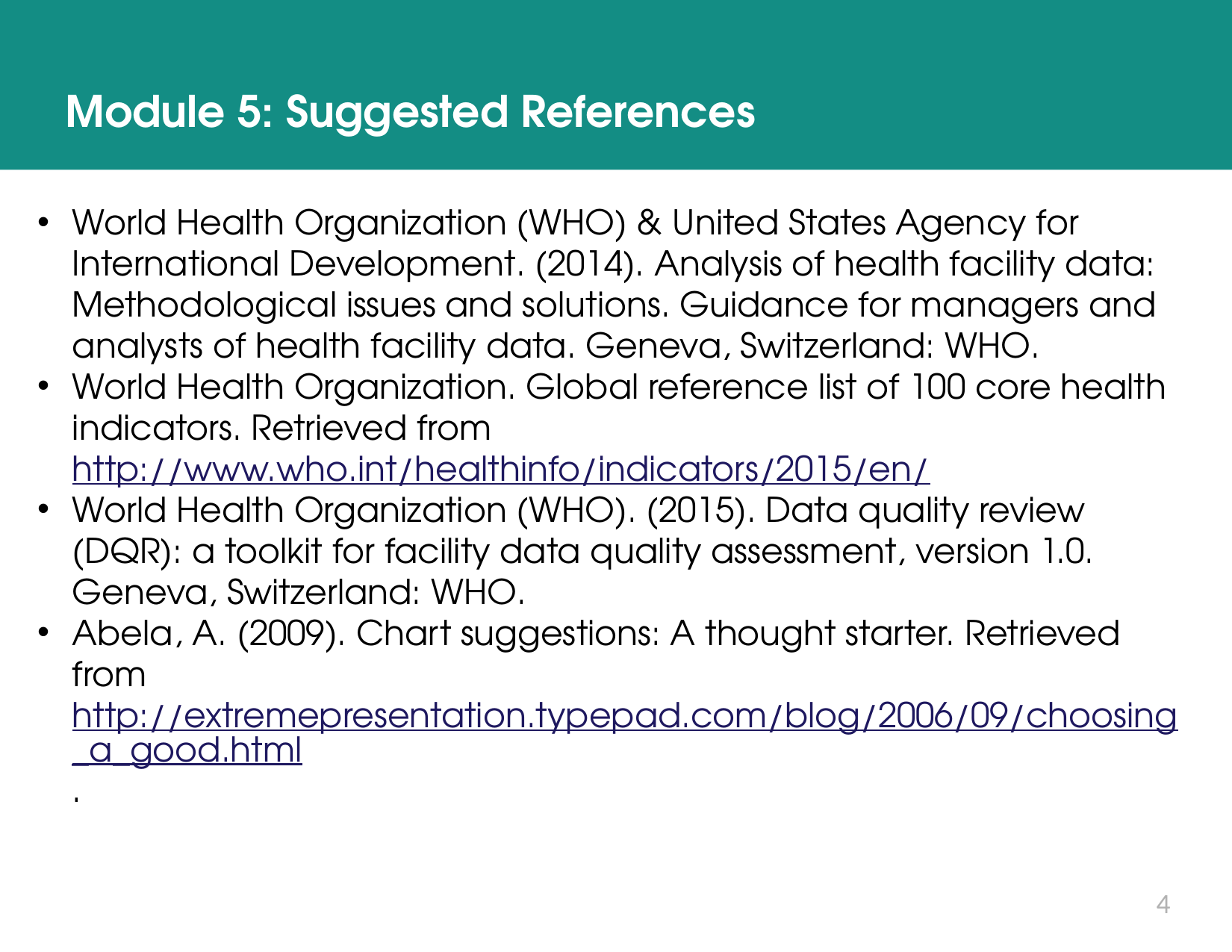

# Module 5: Suggested References
World Health Organization (WHO) & United States Agency for International Development. (2014). Analysis of health facility data: Methodological issues and solutions. Guidance for managers and analysts of health facility data. Geneva, Switzerland: WHO.
World Health Organization. Global reference list of 100 core health indicators. Retrieved from http://www.who.int/healthinfo/indicators/2015/en/
World Health Organization (WHO). (2015). Data quality review (DQR): a toolkit for facility data quality assessment, version 1.0. Geneva, Switzerland: WHO.
Abela, A. (2009). Chart suggestions: A thought starter. Retrieved from http://extremepresentation.typepad.com/blog/2006/09/choosing_a_good.html.
4